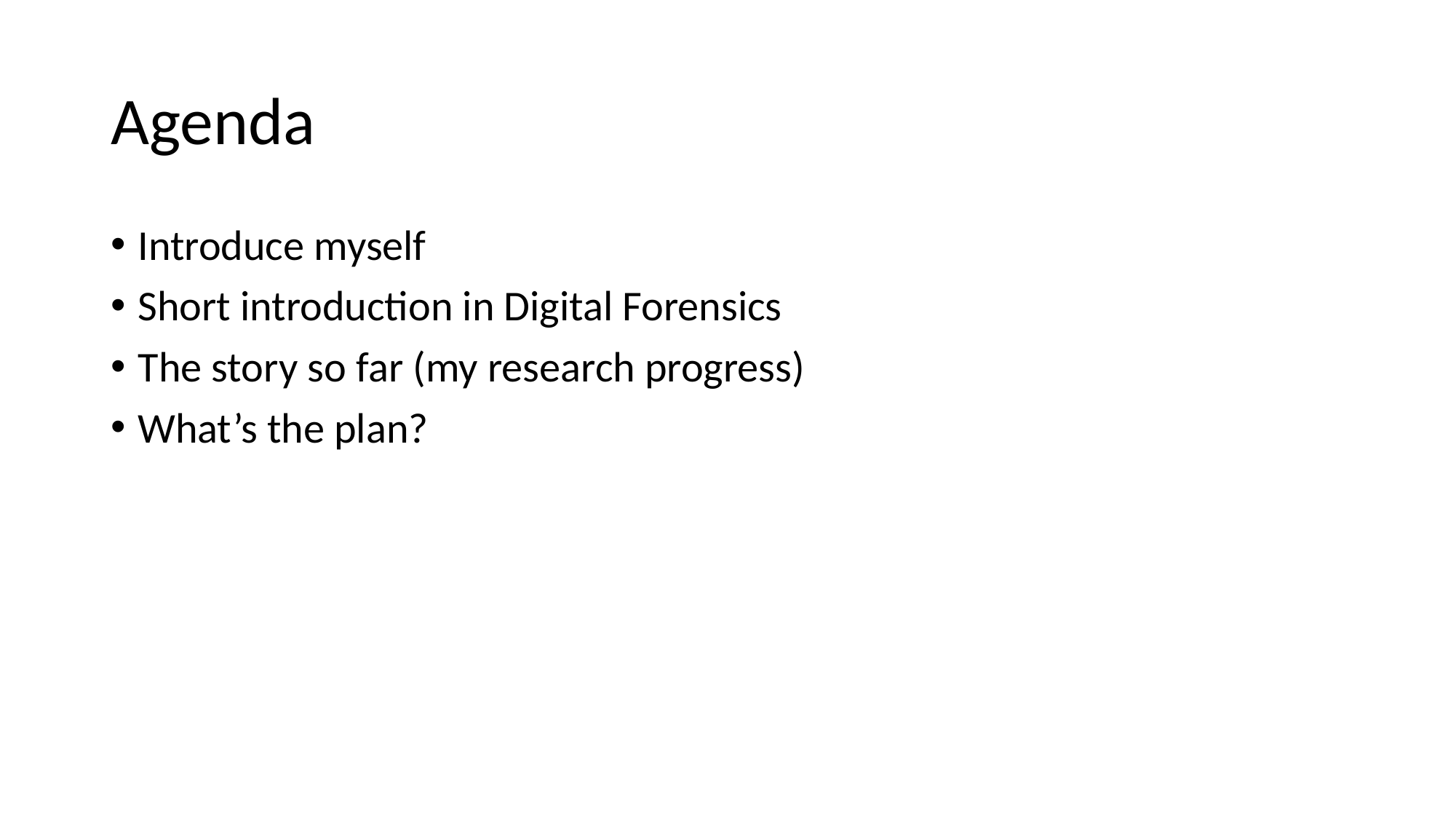

# Agenda
Introduce myself
Short introduction in Digital Forensics
The story so far (my research progress)
What’s the plan?